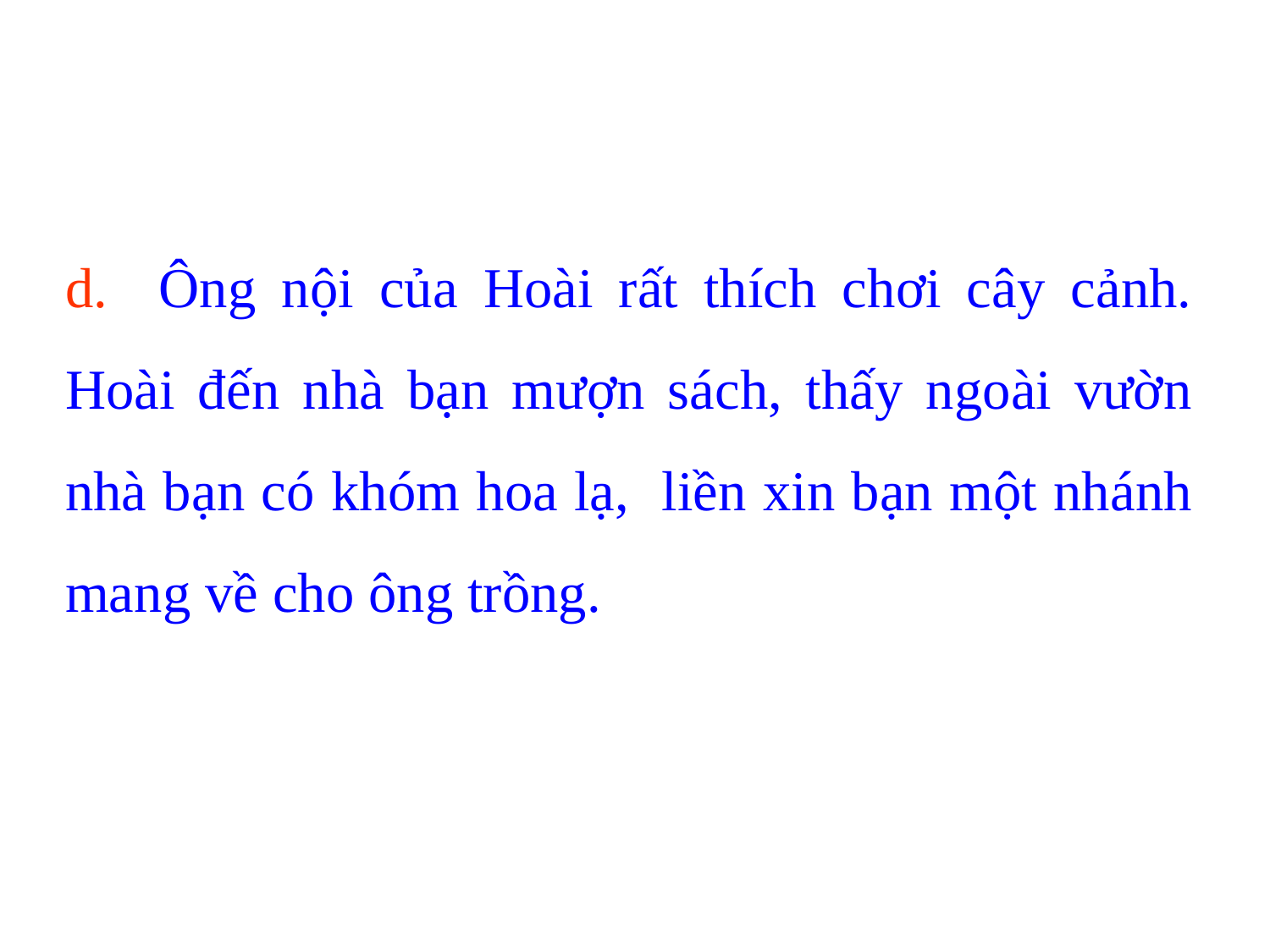

d.  Ông nội của Hoài rất thích chơi cây cảnh. Hoài đến nhà bạn mượn sách, thấy ngoài vườn nhà bạn có khóm hoa lạ,  liền xin bạn một nhánh mang về cho ông trồng.